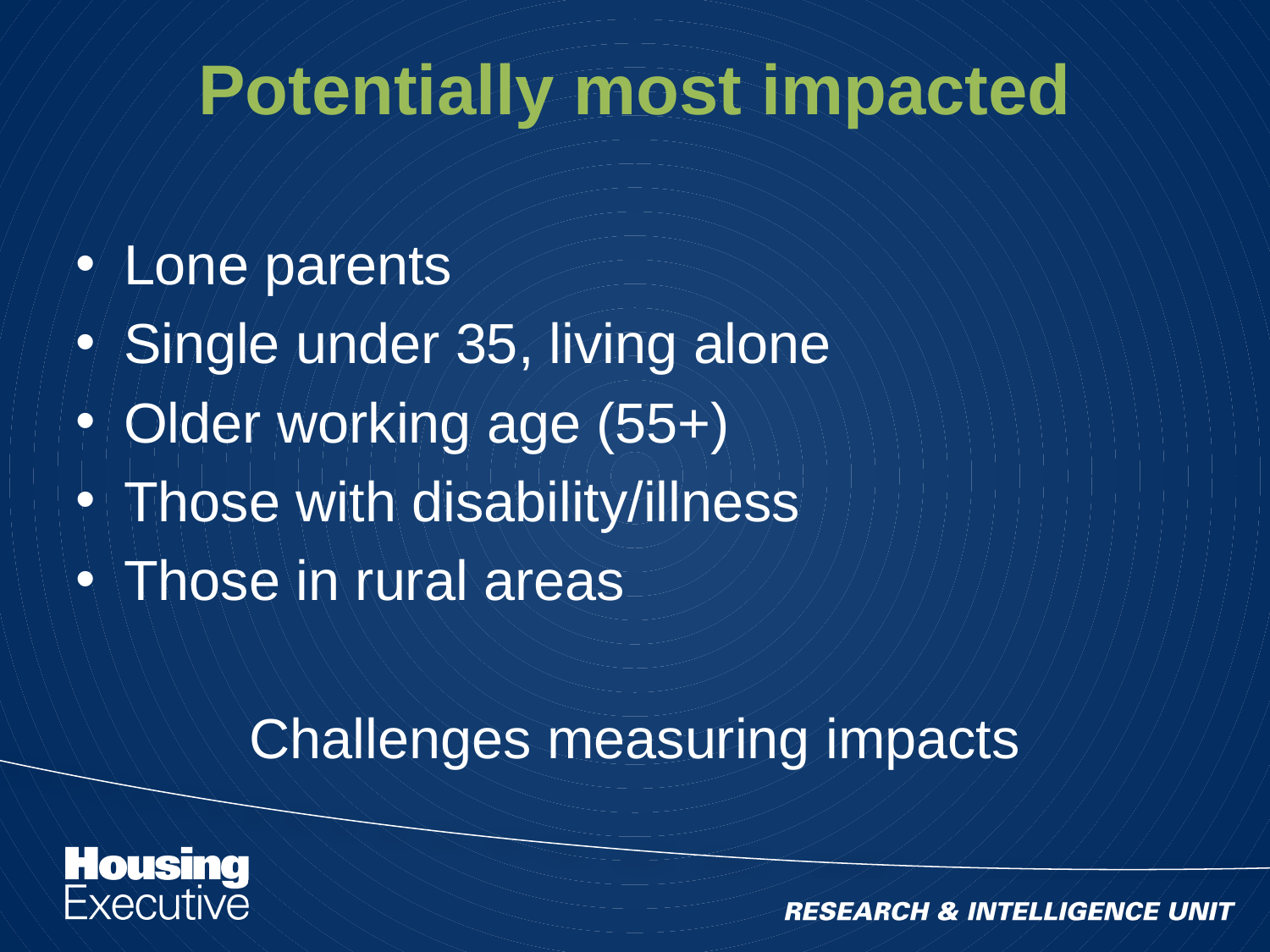

# Potentially most impacted
Lone parents
Single under 35, living alone
Older working age (55+)
Those with disability/illness
Those in rural areas

Challenges measuring impacts